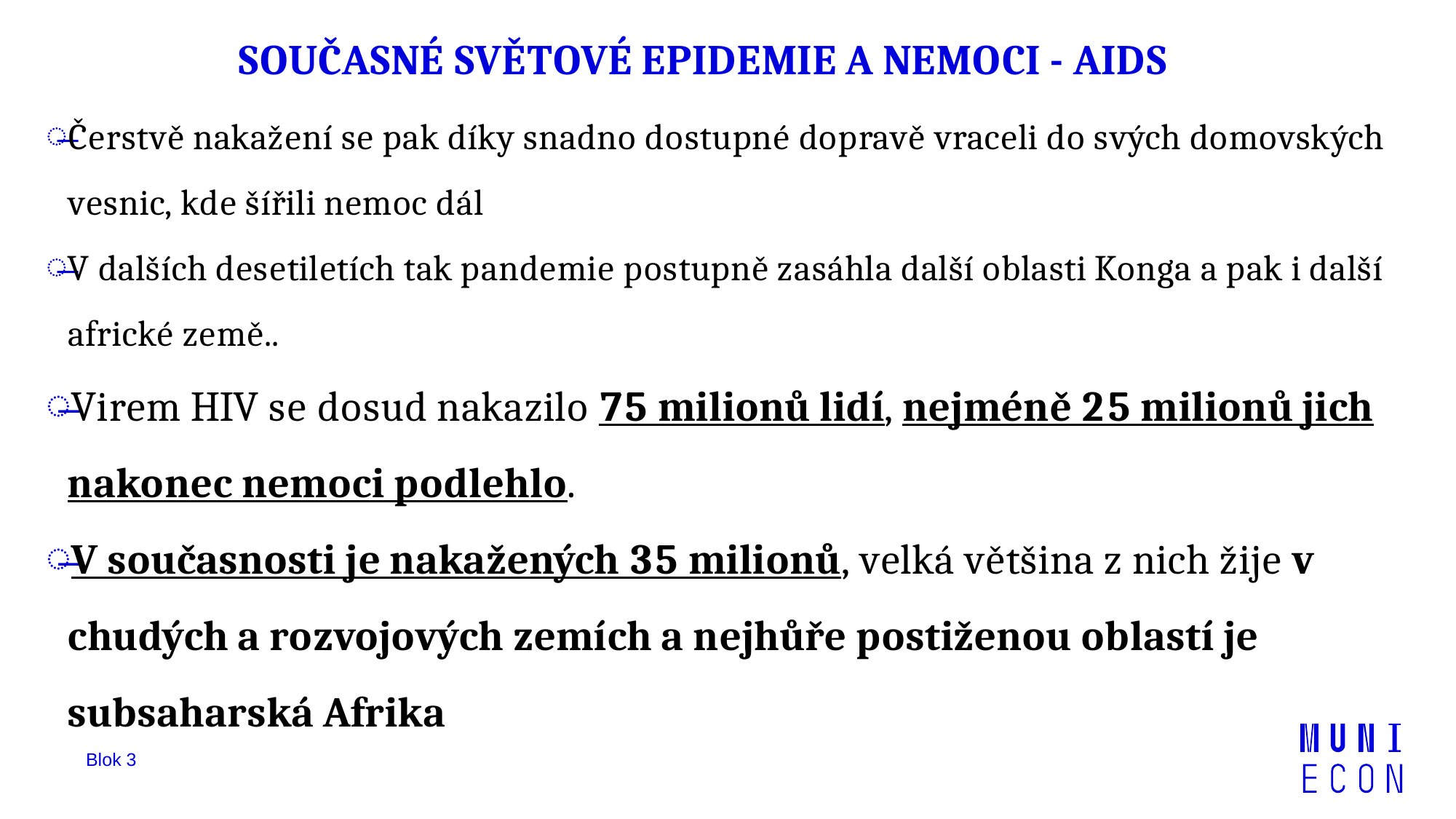

# SOUČASNÉ SVĚTOVÉ EPIDEMIE A NEMOCI - AIDS
Čerstvě nakažení se pak díky snadno dostupné dopravě vraceli do svých domovských vesnic, kde šířili nemoc dál
V dalších desetiletích tak pandemie postupně zasáhla další oblasti Konga a pak i další africké země..
Virem HIV se dosud nakazilo 75 milionů lidí, nejméně 25 milionů jich nakonec nemoci podlehlo.
V současnosti je nakažených 35 milionů, velká většina z nich žije v chudých a rozvojových zemích a nejhůře postiženou oblastí je subsaharská Afrika
Blok 3